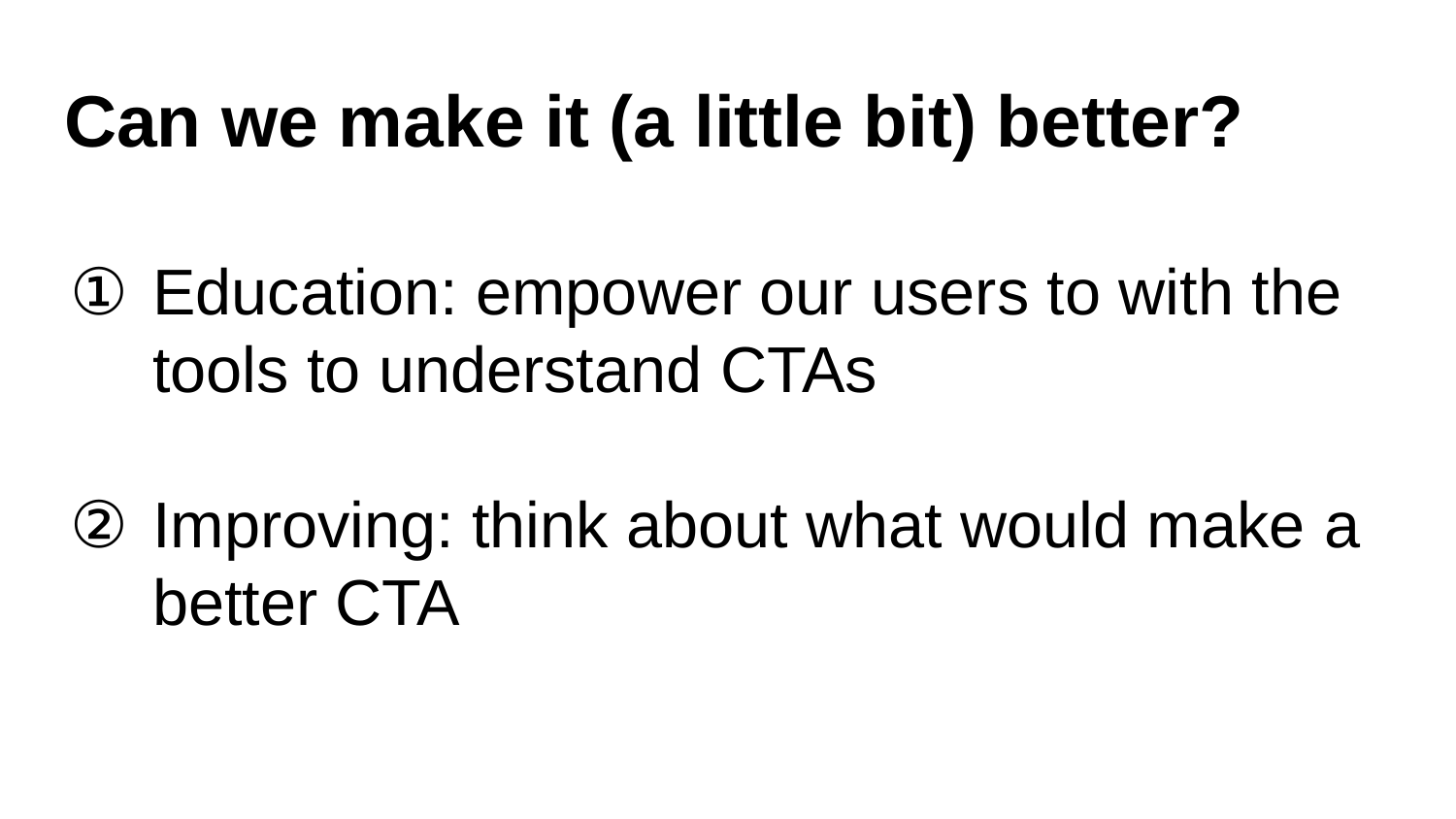

# Can we make it (a little bit) better?
Education: empower our users to with the tools to understand CTAs

Improving: think about what would make a better CTA